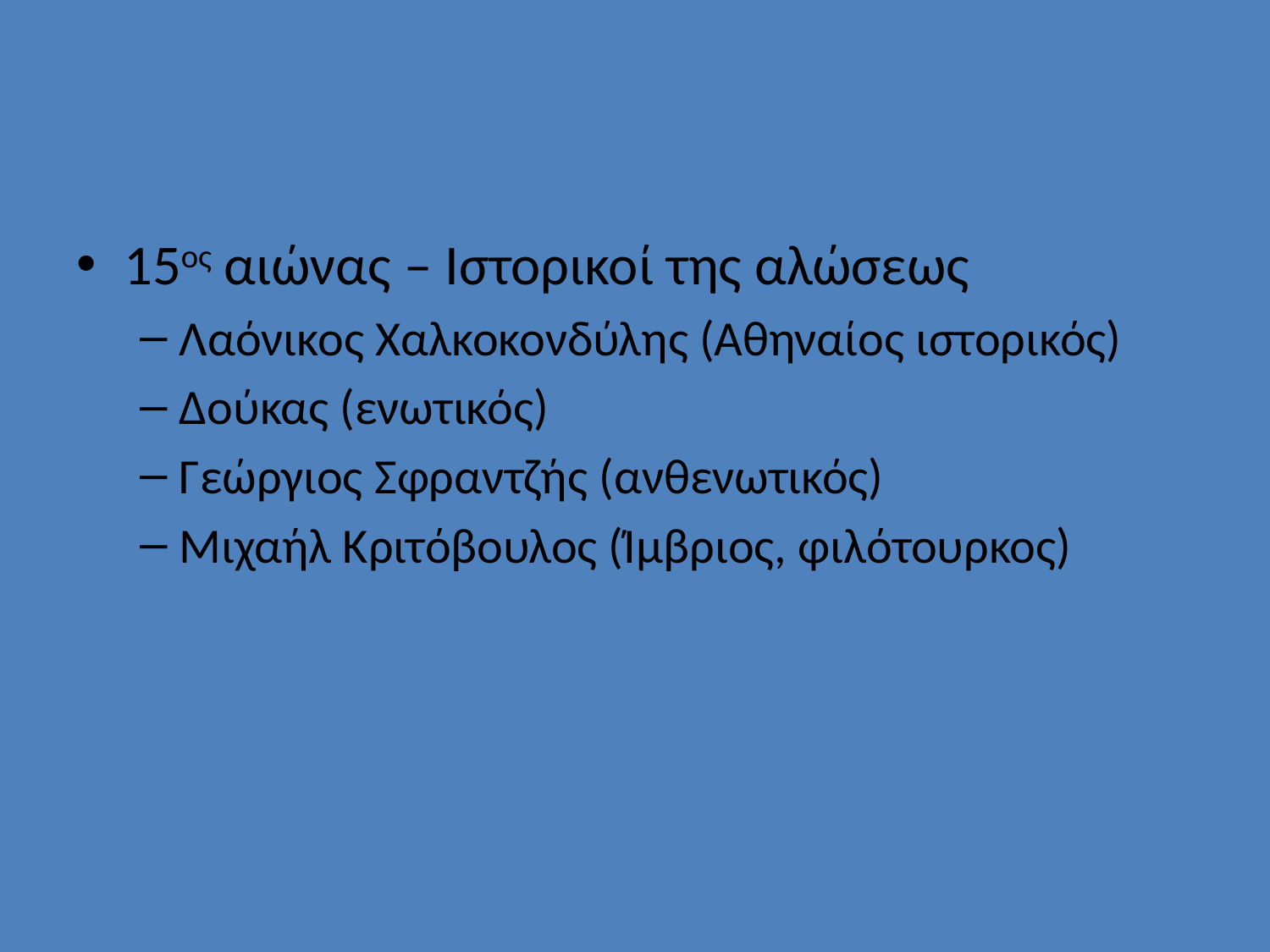

#
15ος αιώνας – Ιστορικοί της αλώσεως
Λαόνικος Χαλκοκονδύλης (Αθηναίος ιστορικός)
Δούκας (ενωτικός)
Γεώργιος Σφραντζής (ανθενωτικός)
Μιχαήλ Κριτόβουλος (Ίμβριος, φιλότουρκος)